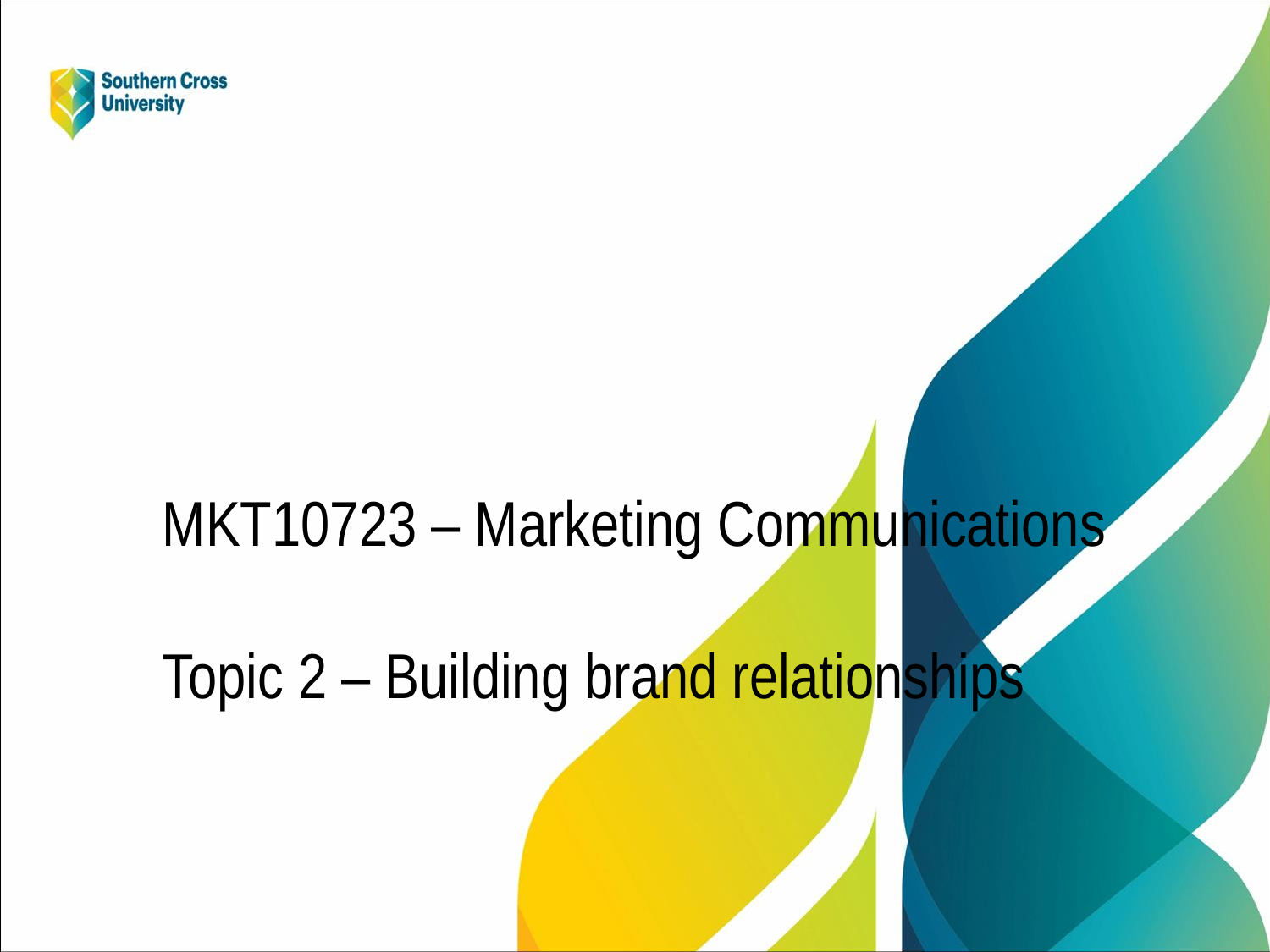

#
MKT10723 – Marketing Communications

Topic 2 – Building brand relationships